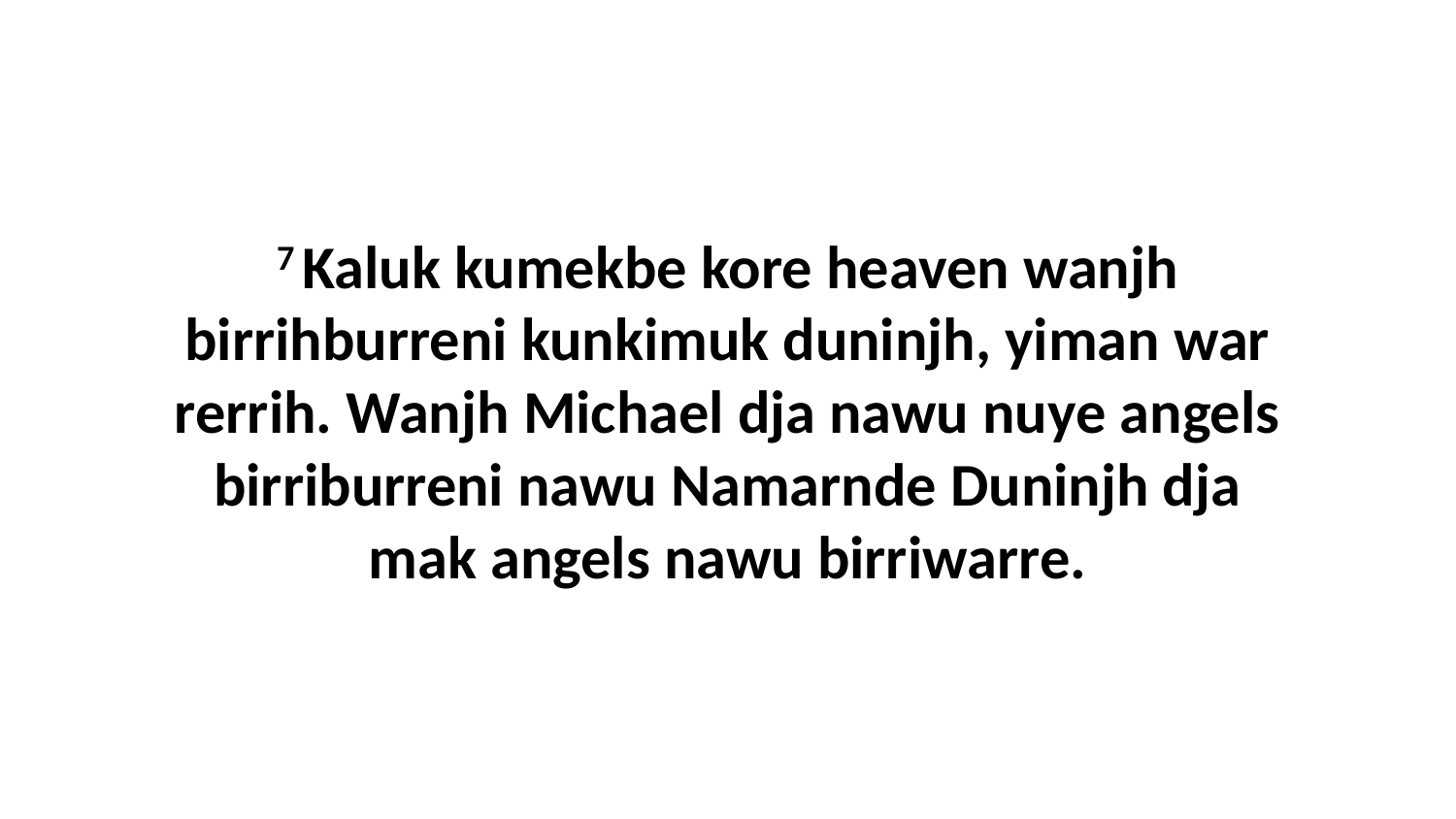

7 Kaluk kumekbe kore heaven wanjh birrihburreni kunkimuk duninjh, yiman war rerrih. Wanjh Michael dja nawu nuye angels birriburreni nawu Namarnde Duninjh dja mak angels nawu birriwarre.